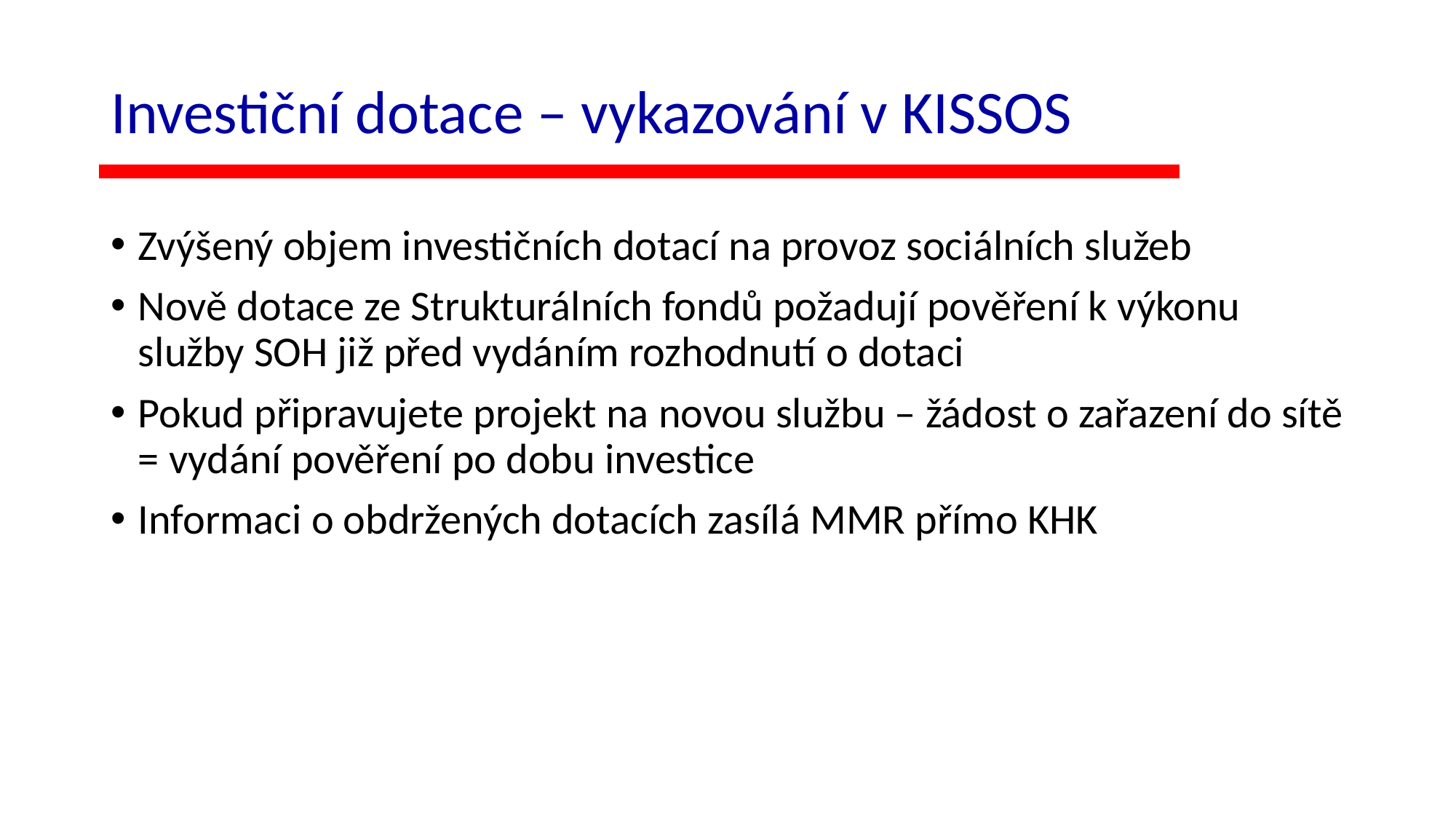

# Investiční dotace – vykazování v KISSOS

Zvýšený objem investičních dotací na provoz sociálních služeb
Nově dotace ze Strukturálních fondů požadují pověření k výkonu služby SOH již před vydáním rozhodnutí o dotaci
Pokud připravujete projekt na novou službu – žádost o zařazení do sítě = vydání pověření po dobu investice
Informaci o obdržených dotacích zasílá MMR přímo KHK